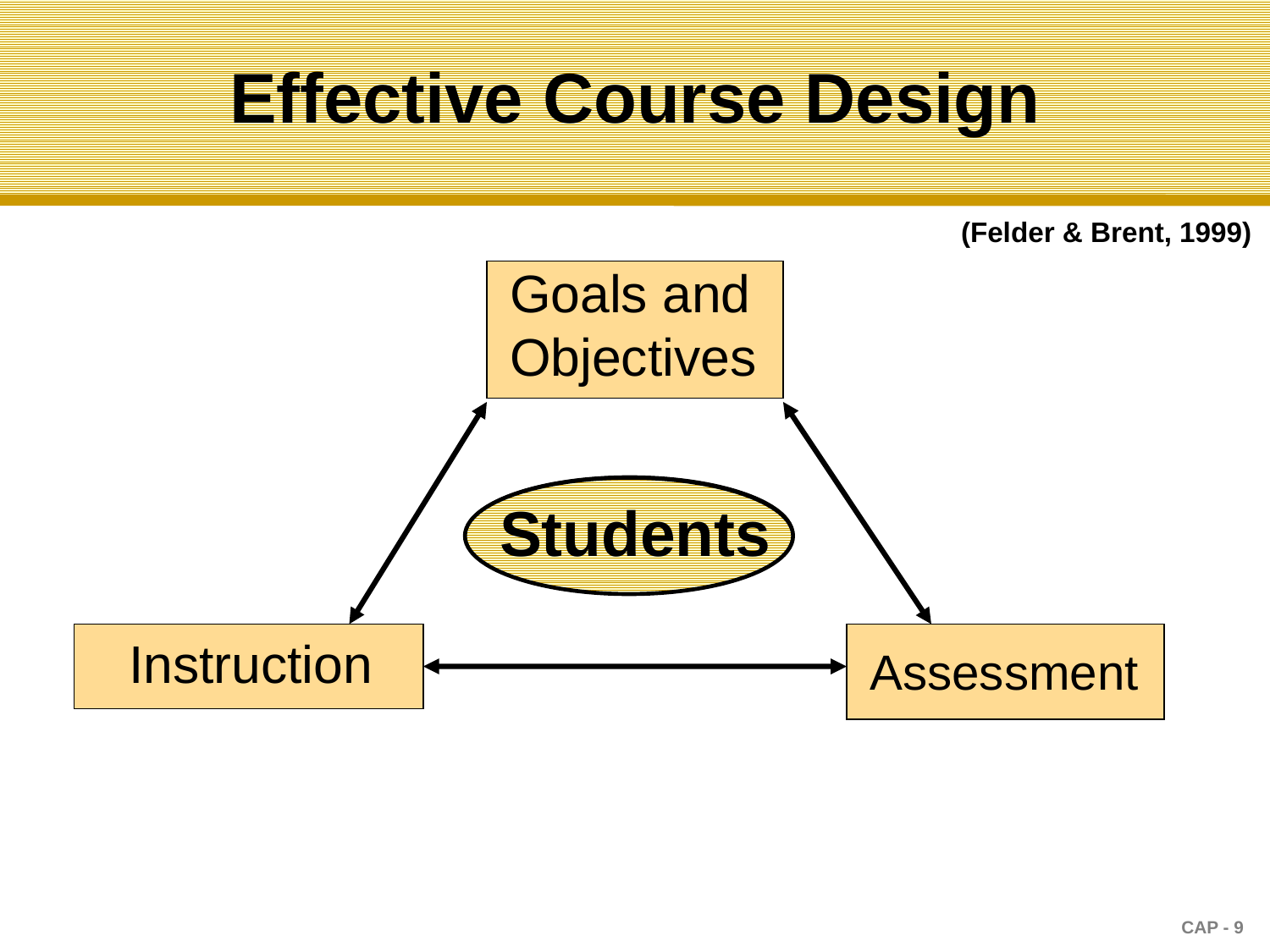

Effective Course Design
(Felder & Brent, 1999)
Goals and
Objectives

Students

Instruction

Assessment